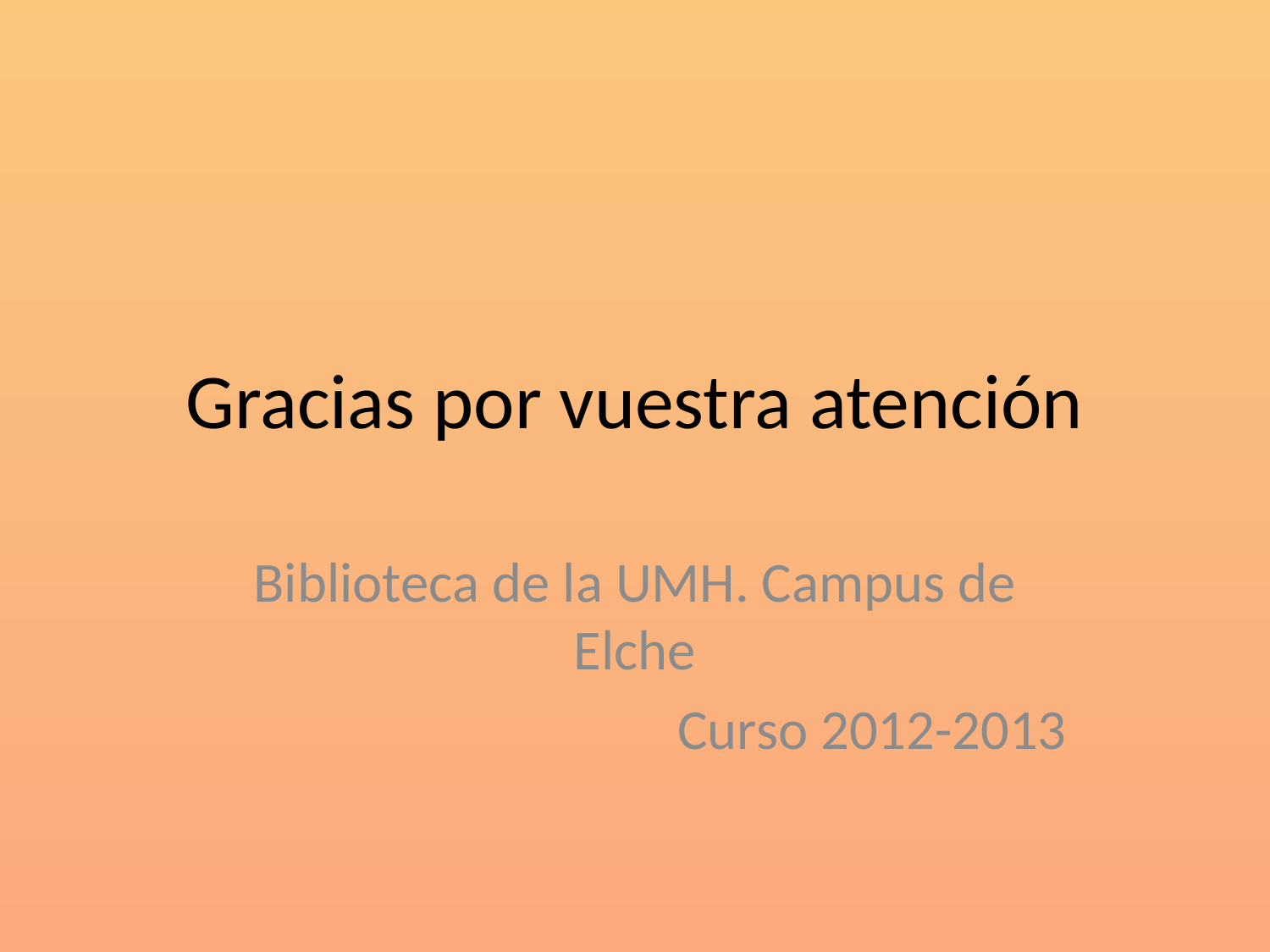

# Gracias por vuestra atención
Biblioteca de la UMH. Campus de Elche
Curso 2012-2013